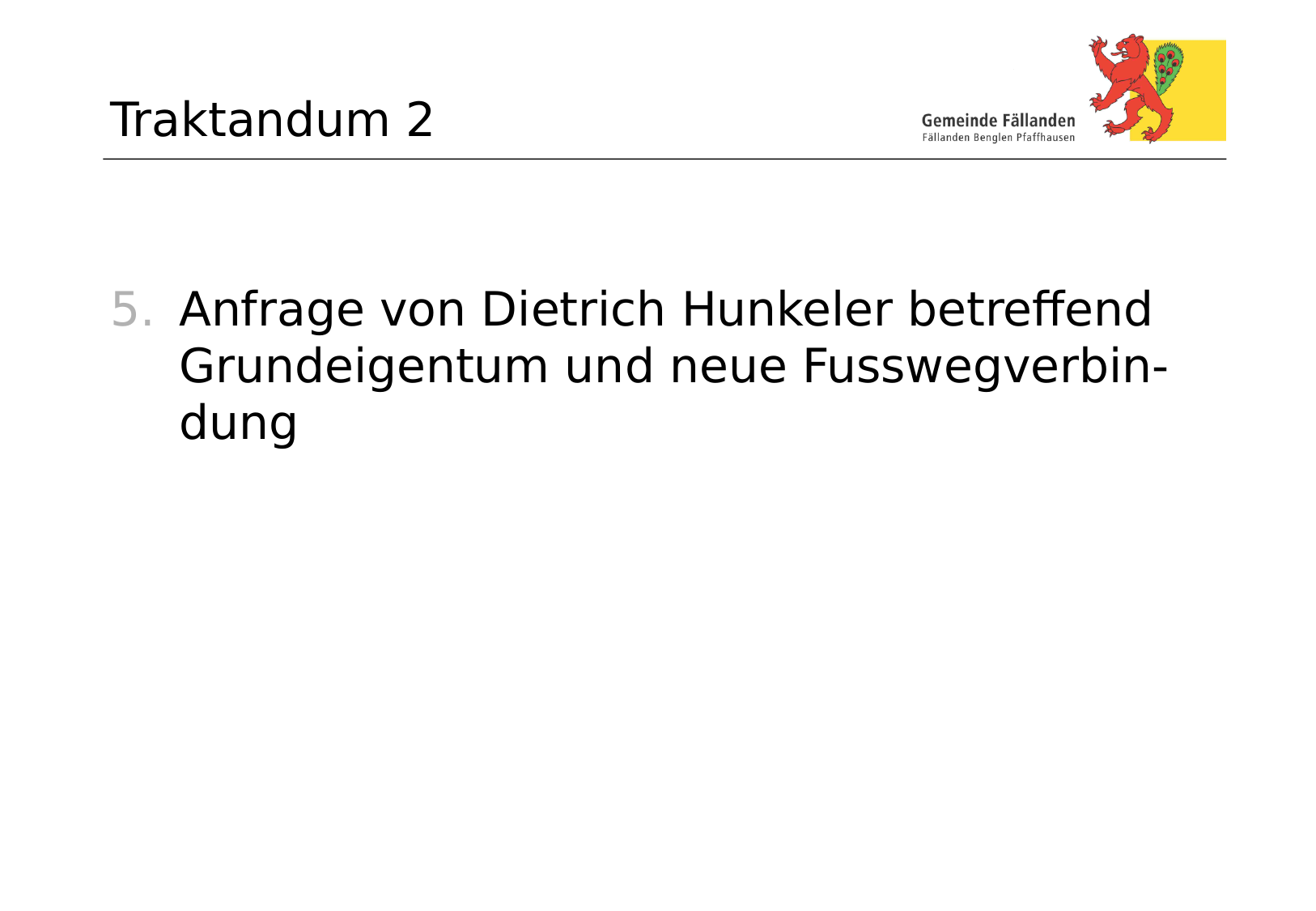

# Traktandum 2

Anfrage von Dietrich Hunkeler betreffend Grundeigentum und neue Fusswegverbin-dung